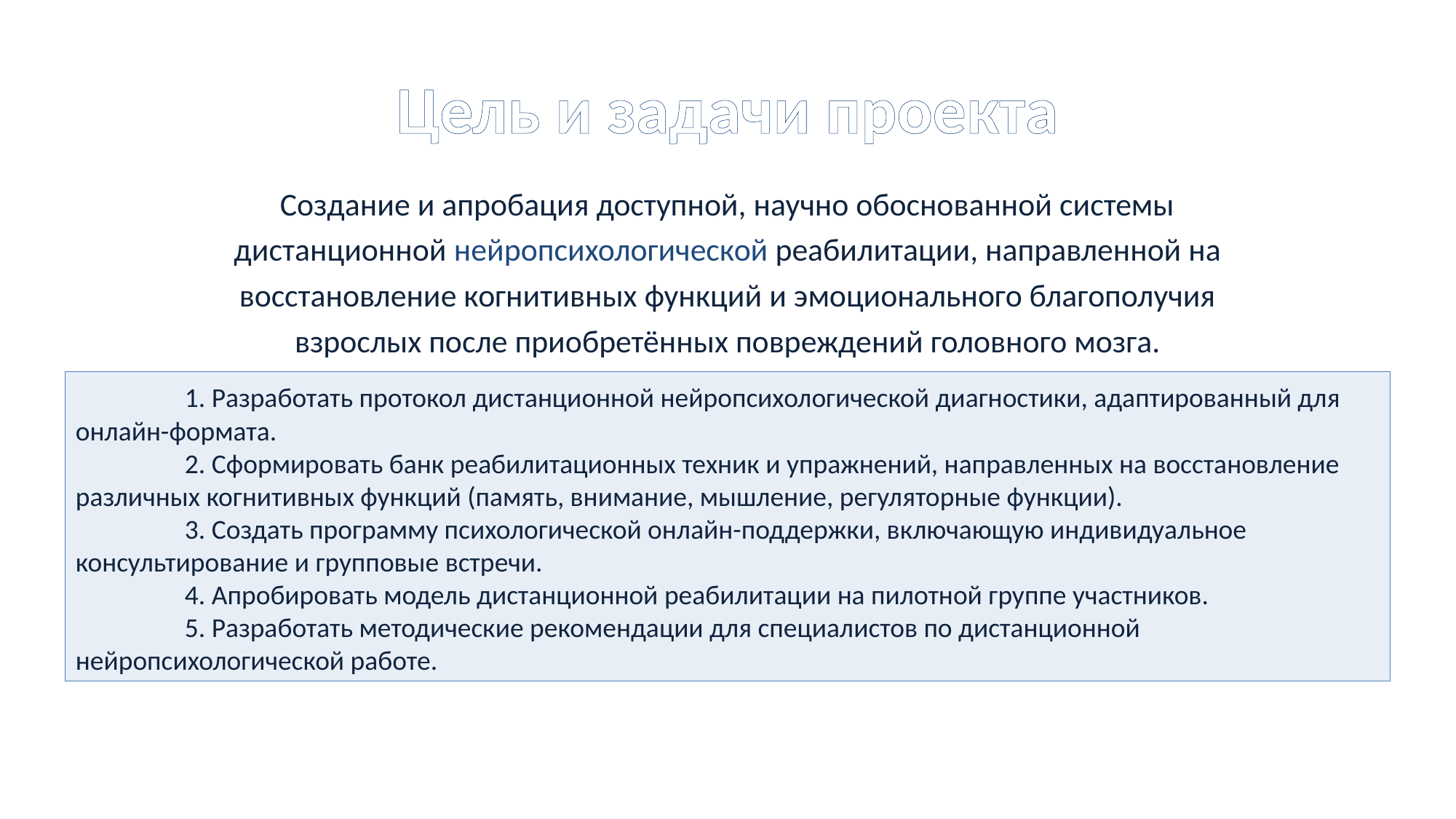

# Цель и задачи проекта
Создание и апробация доступной, научно обоснованной системы дистанционной нейропсихологической реабилитации, направленной на восстановление когнитивных функций и эмоционального благополучия взрослых после приобретённых повреждений головного мозга.

	1. Разработать протокол дистанционной нейропсихологической диагностики, адаптированный для онлайн-формата.
	2. Сформировать банк реабилитационных техник и упражнений, направленных на восстановление различных когнитивных функций (память, внимание, мышление, регуляторные функции).
	3. Создать программу психологической онлайн-поддержки, включающую индивидуальное консультирование и групповые встречи.
	4. Апробировать модель дистанционной реабилитации на пилотной группе участников.
	5. Разработать методические рекомендации для специалистов по дистанционной нейропсихологической работе.